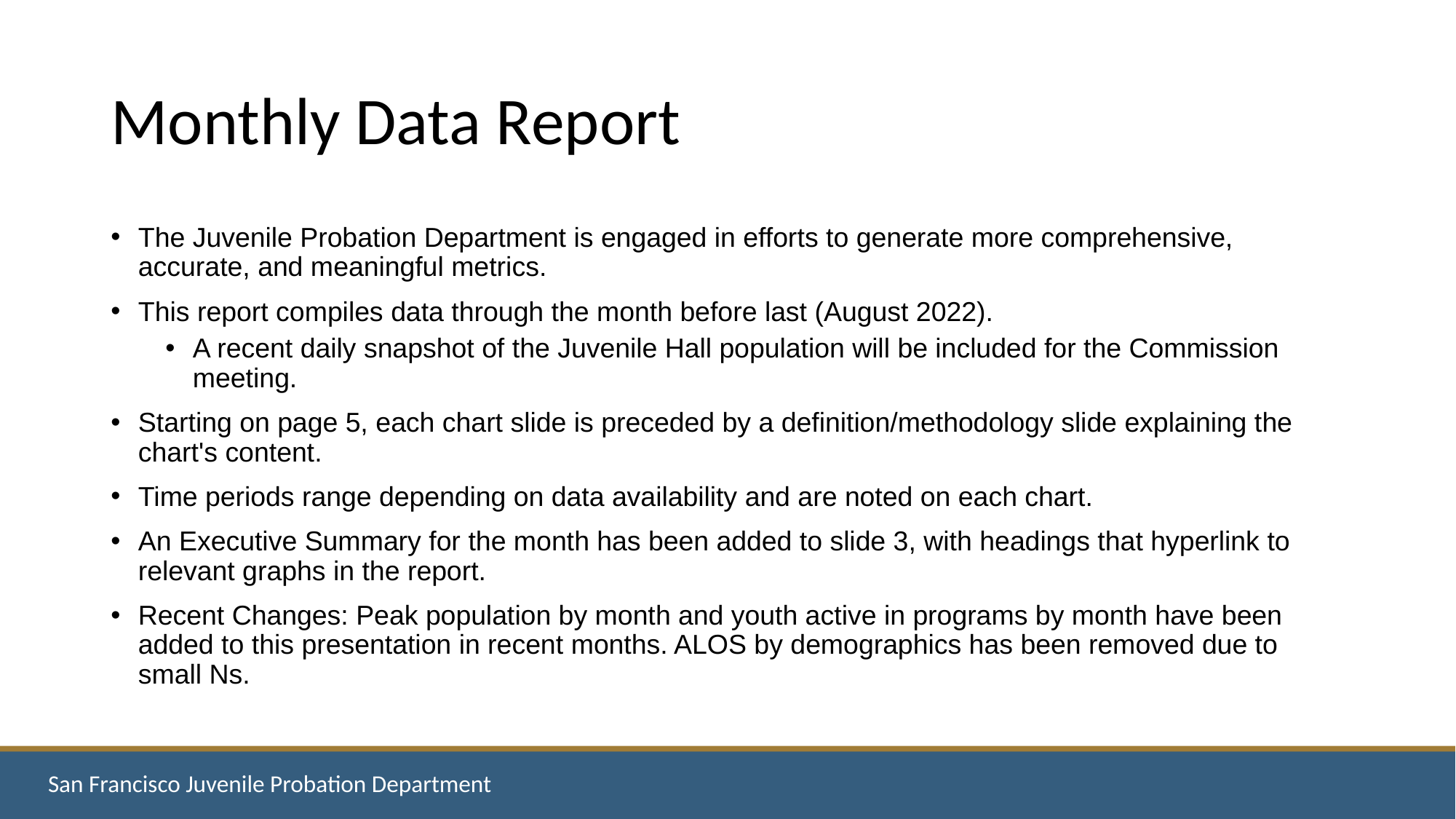

# Monthly Data Report
The Juvenile Probation Department is engaged in efforts to generate more comprehensive, accurate, and meaningful metrics.
This report compiles data through the month before last (August 2022).
A recent daily snapshot of the Juvenile Hall population will be included for the Commission meeting.
Starting on page 5, each chart slide is preceded by a definition/methodology slide explaining the chart's content.
Time periods range depending on data availability and are noted on each chart.
An Executive Summary for the month has been added to slide 3, with headings that hyperlink to relevant graphs in the report.
Recent Changes: Peak population by month and youth active in programs by month have been added to this presentation in recent months. ALOS by demographics has been removed due to small Ns.